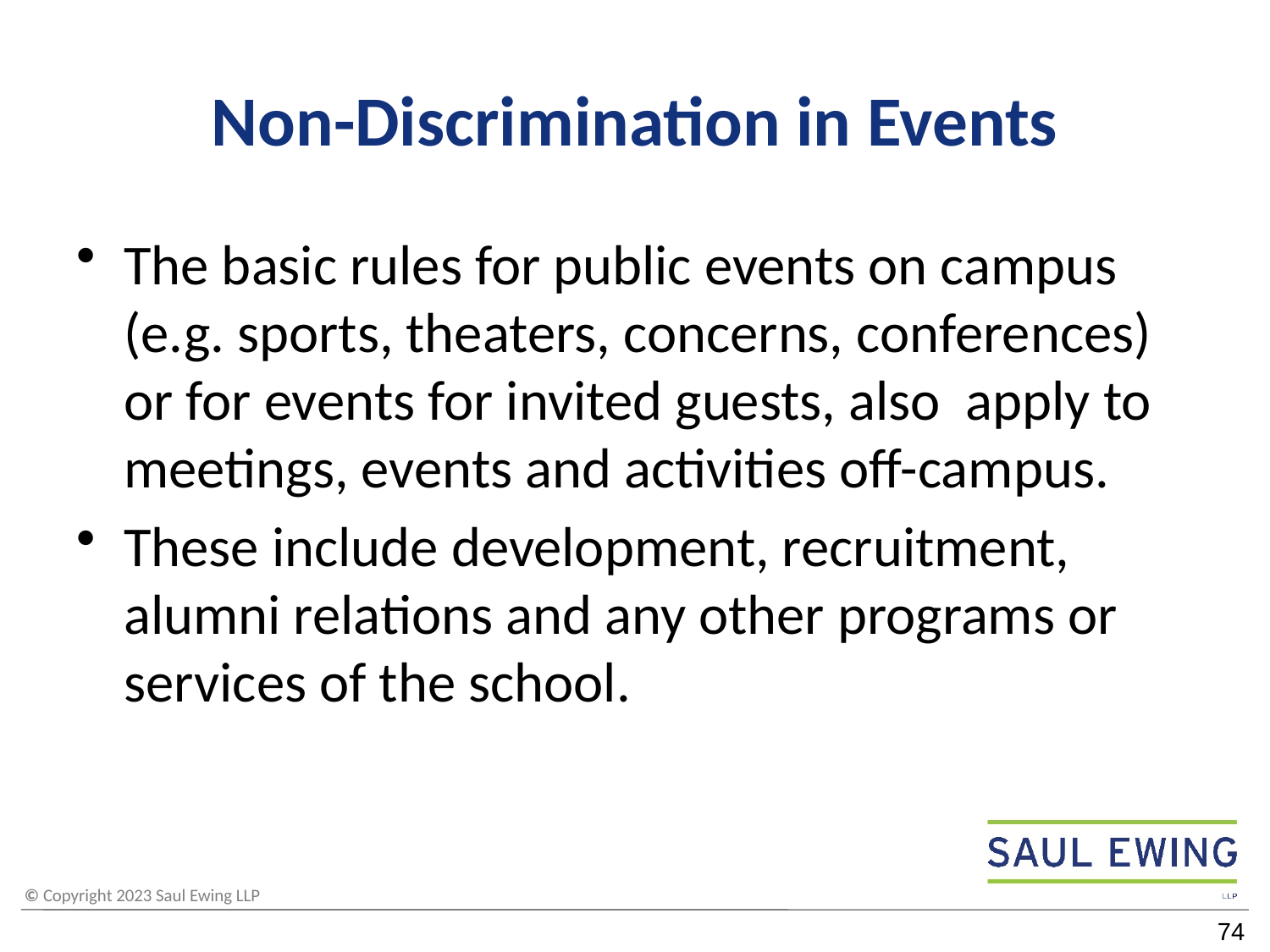

# Non-Discrimination in Events
The basic rules for public events on campus (e.g. sports, theaters, concerns, conferences) or for events for invited guests, also  apply to meetings, events and activities off-campus.
These include development, recruitment, alumni relations and any other programs or services of the school.
74